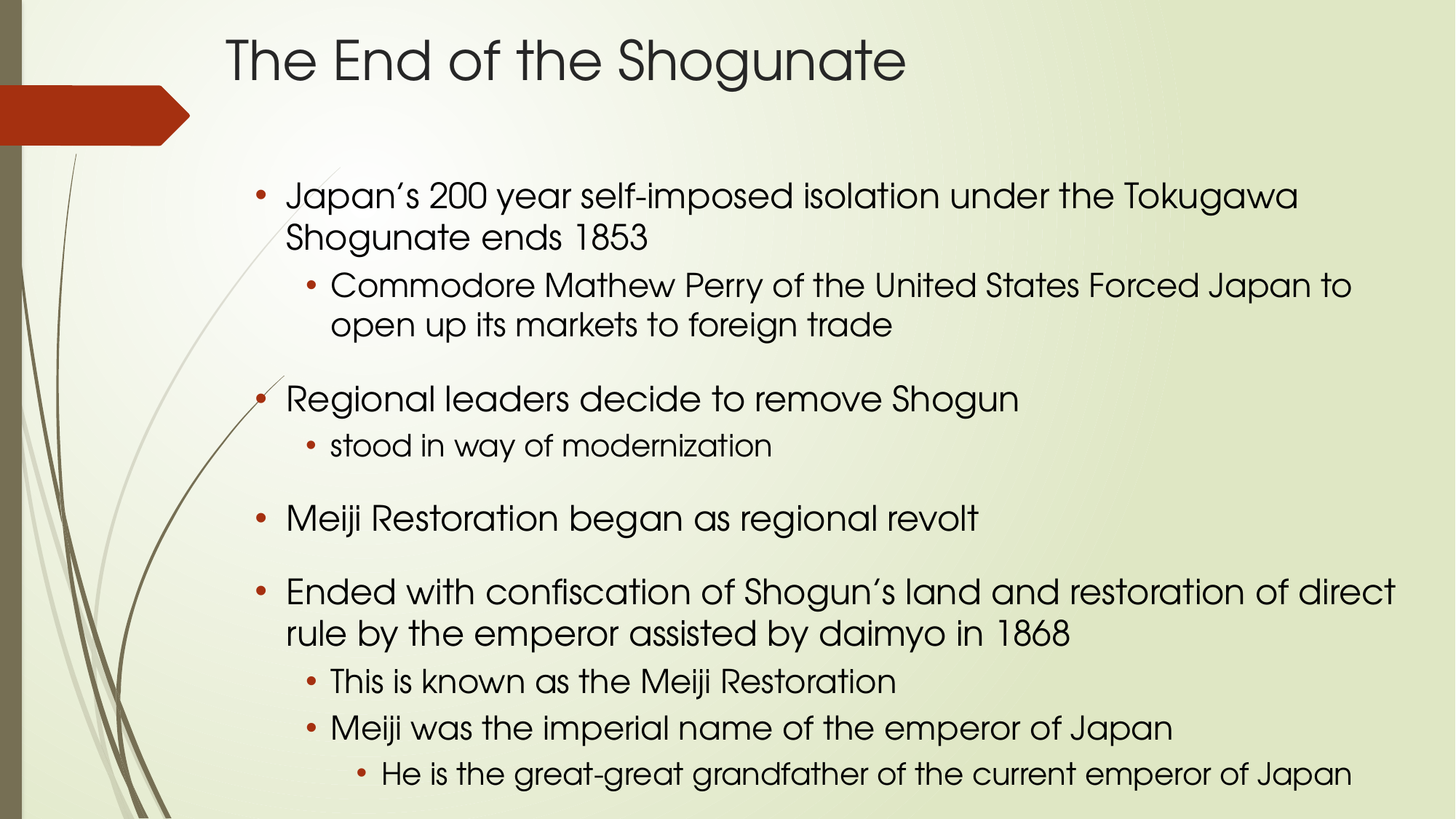

# The End of the Shogunate

Japan’s 200 year self-imposed isolation under the Tokugawa Shogunate ends 1853
Commodore Mathew Perry of the United States Forced Japan to open up its markets to foreign trade

Regional leaders decide to remove Shogun
stood in way of modernization

Meiji Restoration began as regional revolt

Ended with confiscation of Shogun’s land and restoration of direct rule by the emperor assisted by daimyo in 1868
This is known as the Meiji Restoration
Meiji was the imperial name of the emperor of Japan
He is the great-great grandfather of the current emperor of Japan